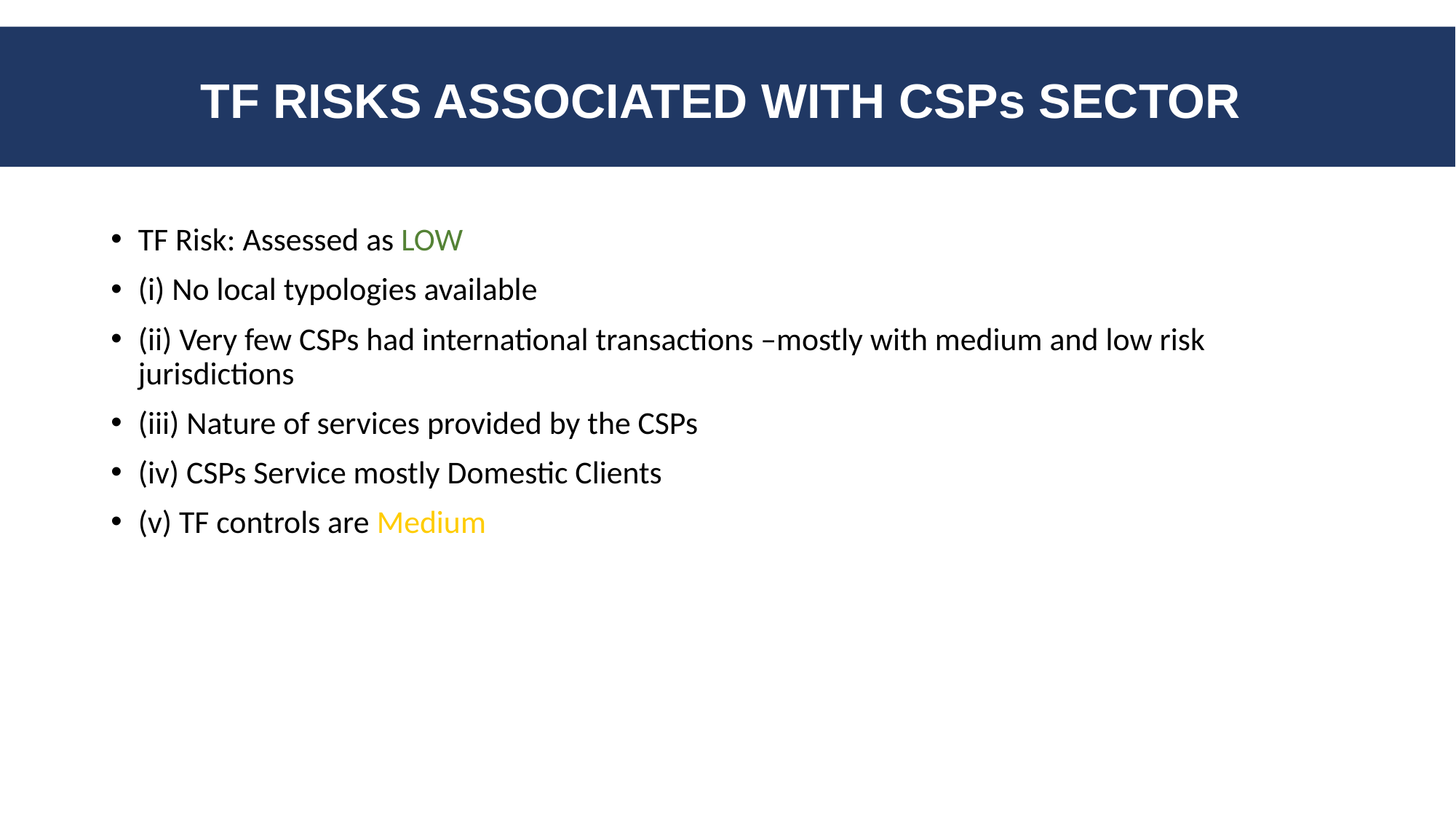

TF RISKS ASSOCIATED WITH CSPs SECTOR
TF Risk: Assessed as LOW
(i) No local typologies available
(ii) Very few CSPs had international transactions –mostly with medium and low risk jurisdictions
(iii) Nature of services provided by the CSPs
(iv) CSPs Service mostly Domestic Clients
(v) TF controls are Medium